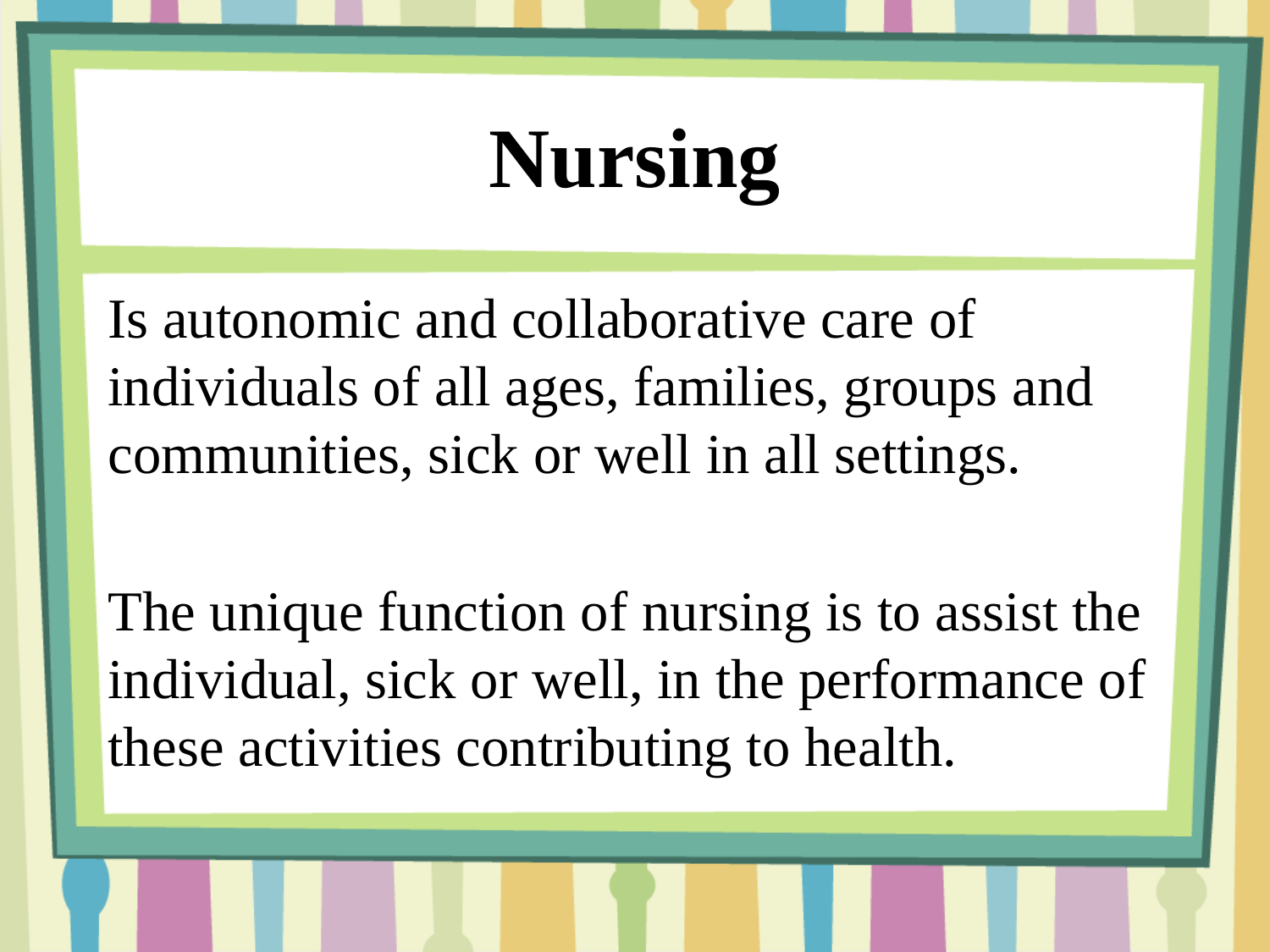

# Nursing
Is autonomic and collaborative care of individuals of all ages, families, groups and communities, sick or well in all settings.

The unique function of nursing is to assist the individual, sick or well, in the performance of these activities contributing to health.